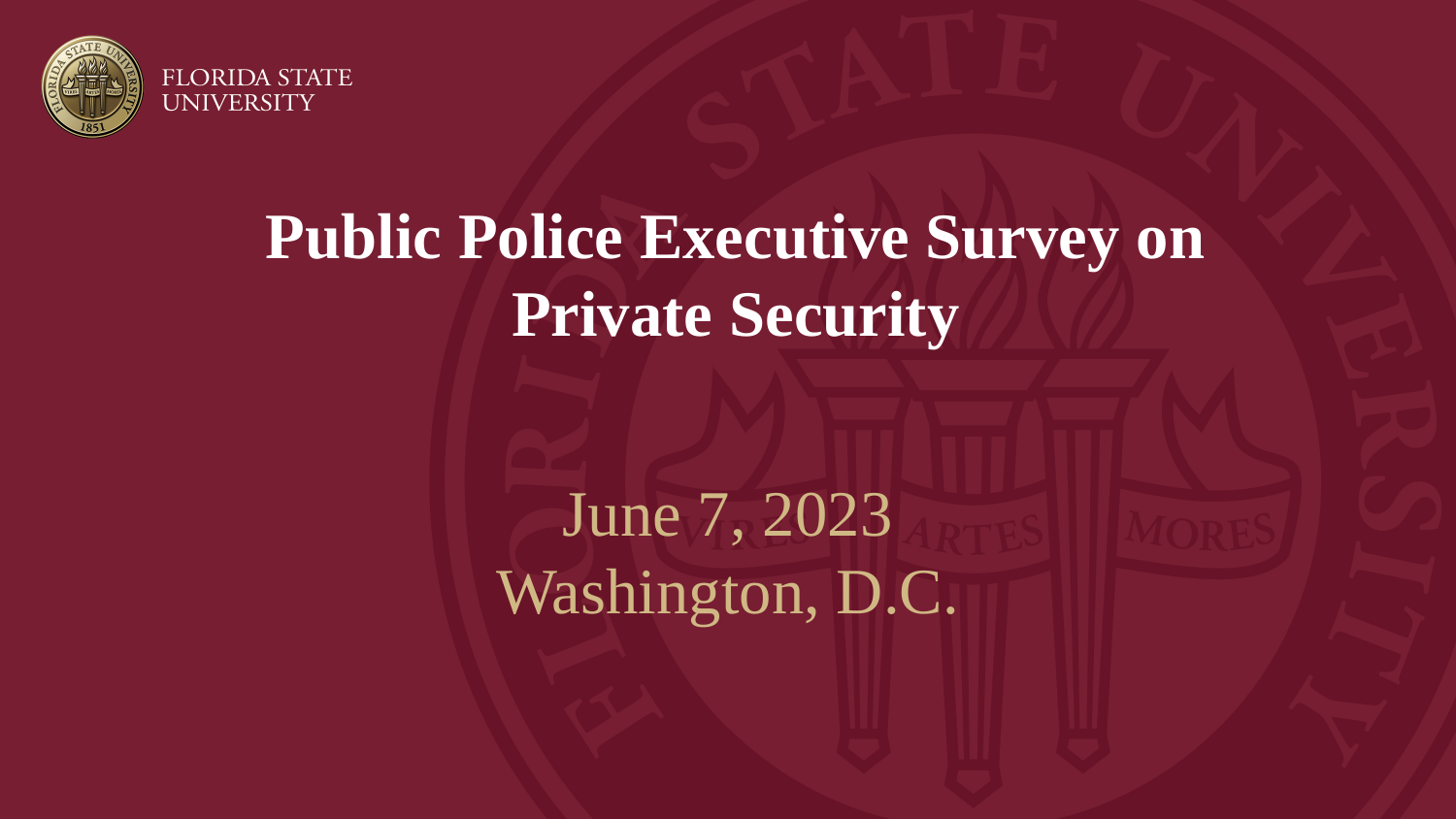

# Public Police Executive Survey on Private Security
June 7, 2023
Washington, D.C.